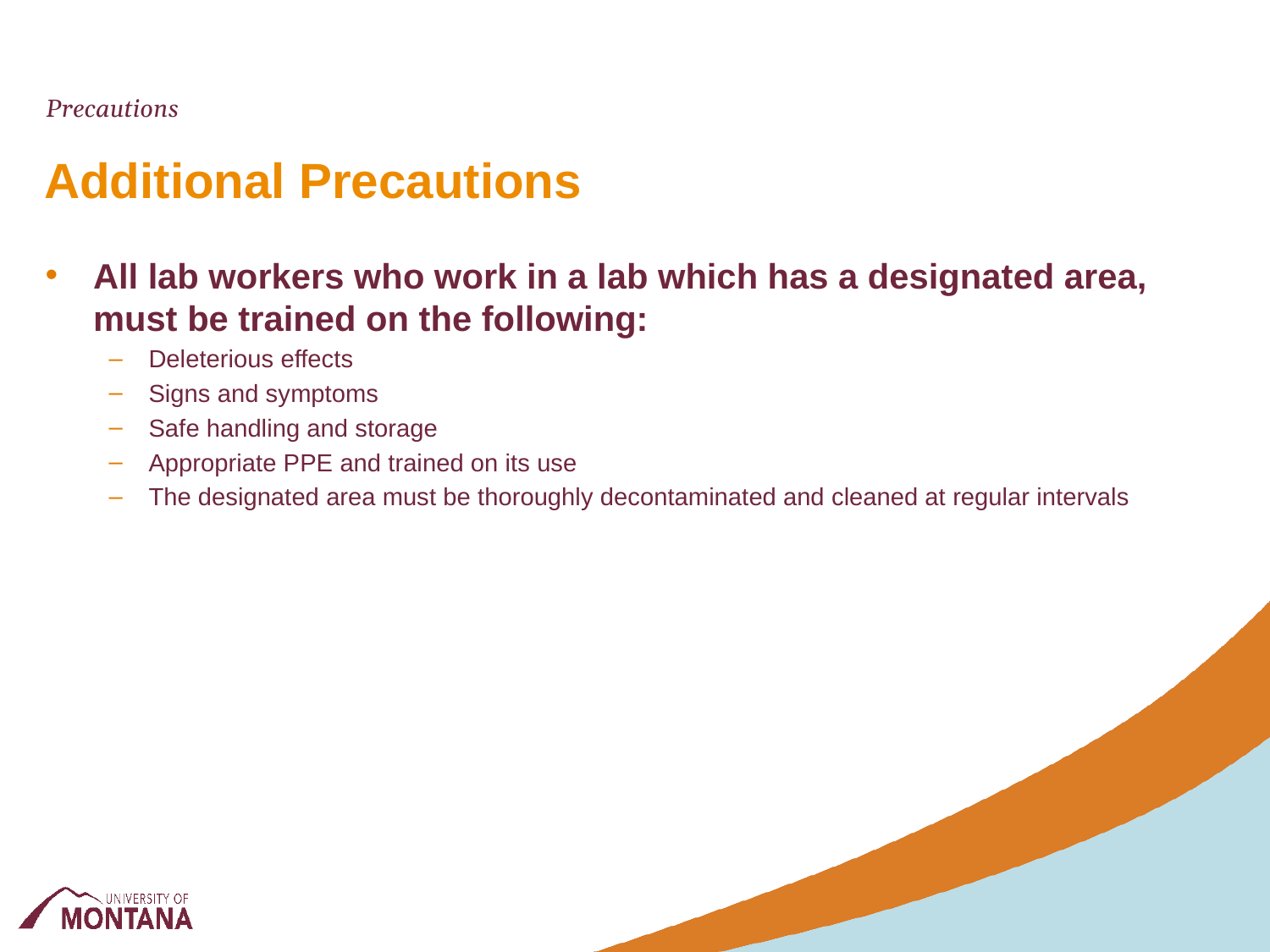

Precautions
# Additional Precautions
All lab workers who work in a lab which has a designated area, must be trained on the following:
Deleterious effects
Signs and symptoms
Safe handling and storage
Appropriate PPE and trained on its use
The designated area must be thoroughly decontaminated and cleaned at regular intervals